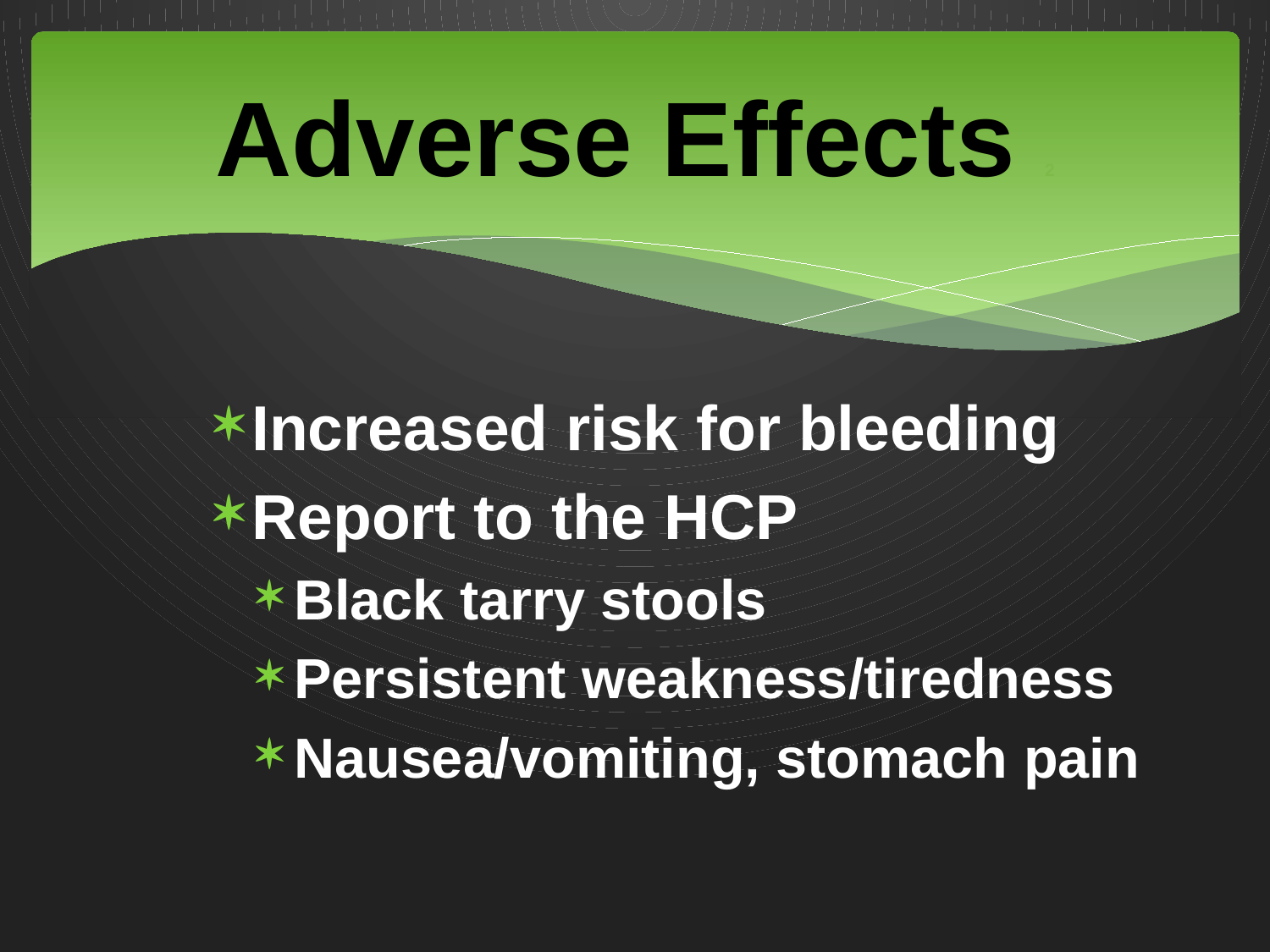

# Adverse Effects 2
Increased risk for bleeding
Report to the HCP
Black tarry stools
Persistent weakness/tiredness
Nausea/vomiting, stomach pain